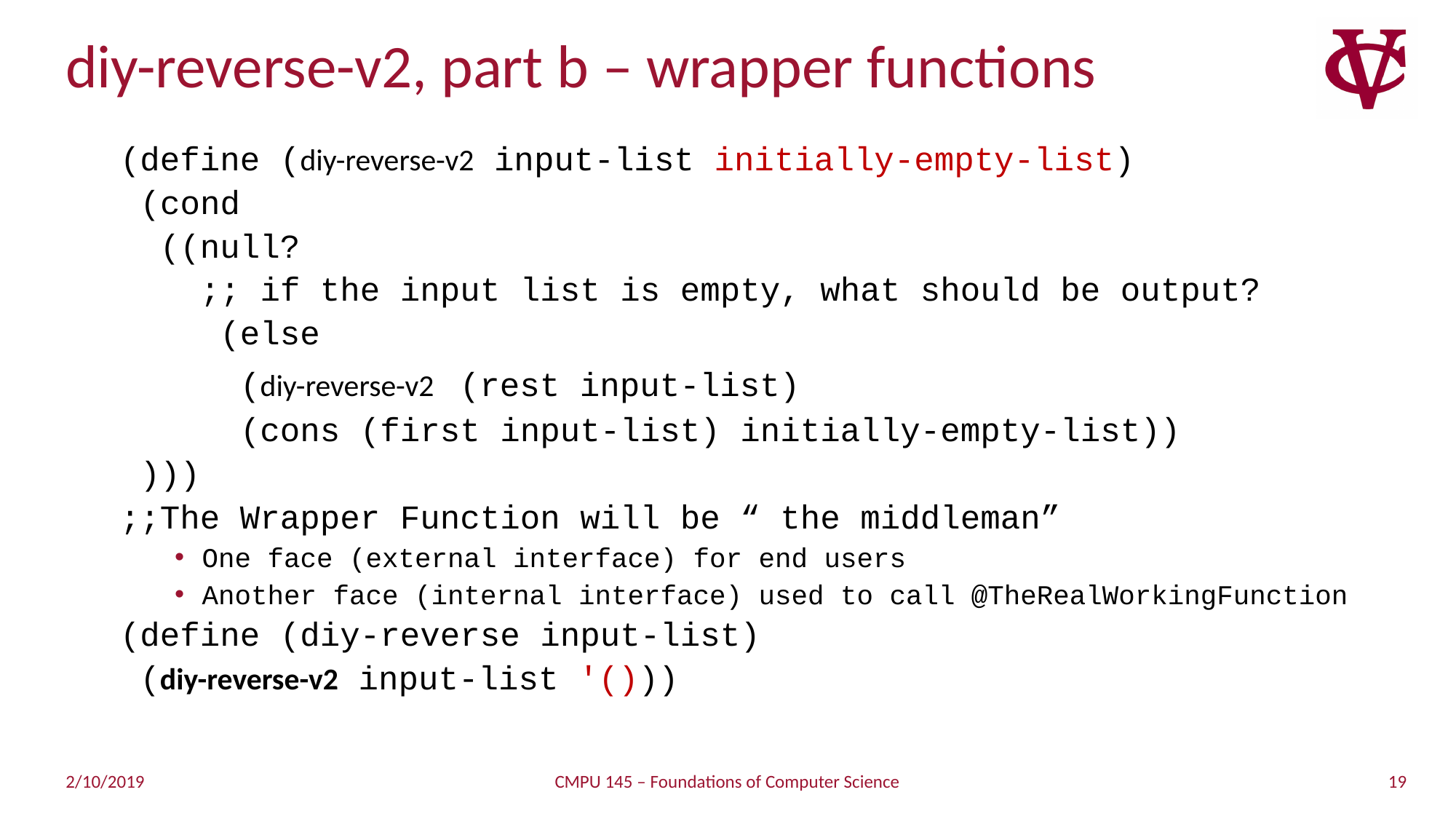

# diy-reverse-v2, part b – wrapper functions
(define (diy-reverse-v2 input-list initially-empty-list)
 (cond
  ((null?
    ;; if the input list is empty, what should be output?
     (else
      (diy-reverse-v2 (rest input-list)
      (cons (first input-list) initially-empty-list))
 )))
;;The Wrapper Function will be “ the middleman”
One face (external interface) for end users
Another face (internal interface) used to call @TheRealWorkingFunction
(define (diy-reverse input-list)
 (diy-reverse-v2 input-list '()))
19
2/10/2019
CMPU 145 – Foundations of Computer Science